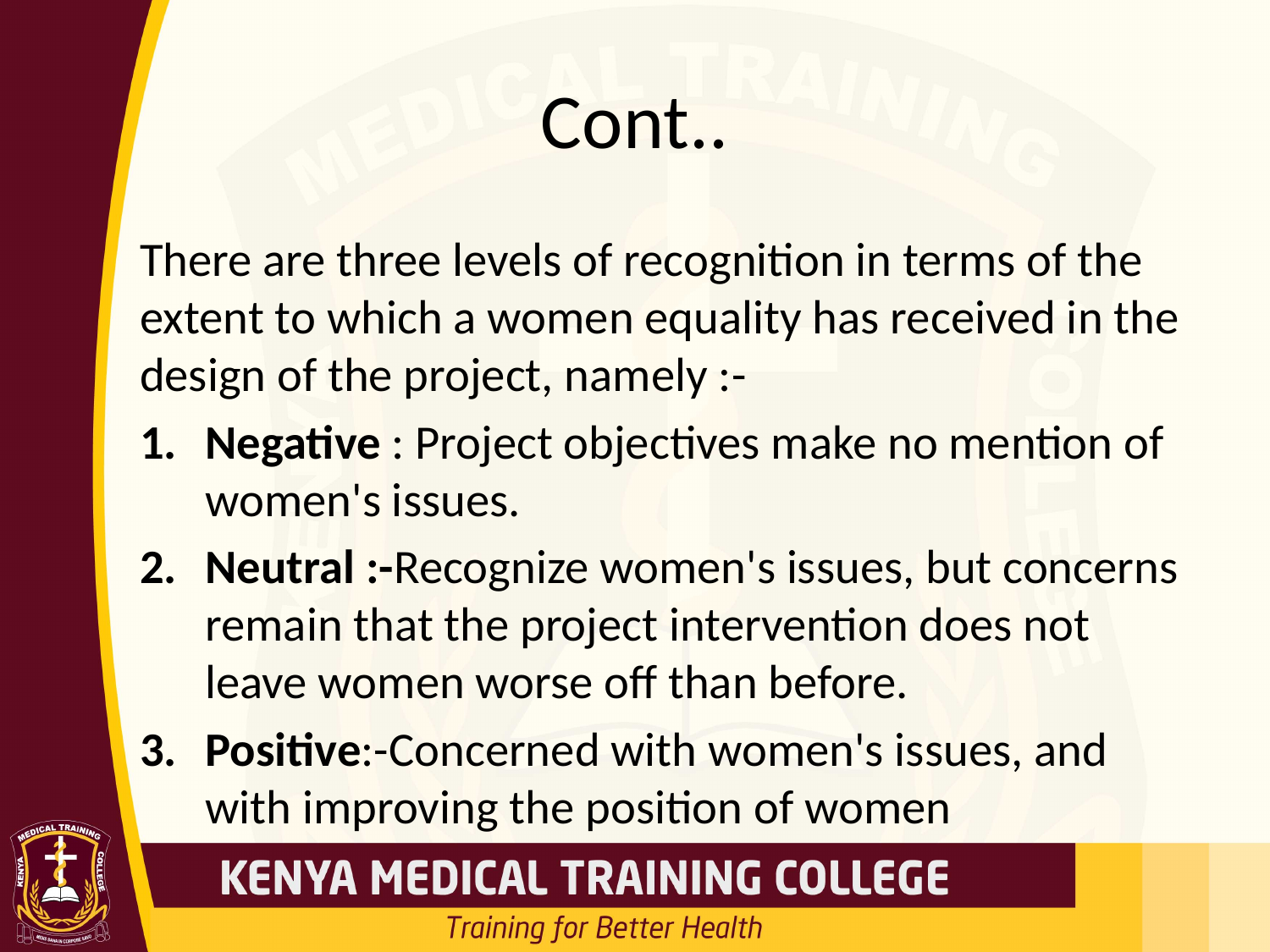

# Cont..
There are three levels of recognition in terms of the extent to which a women equality has received in the design of the project, namely :-
Negative : Project objectives make no mention of women's issues.
Neutral :-Recognize women's issues, but concerns remain that the project intervention does not leave women worse off than before.
Positive:-Concerned with women's issues, and with improving the position of women